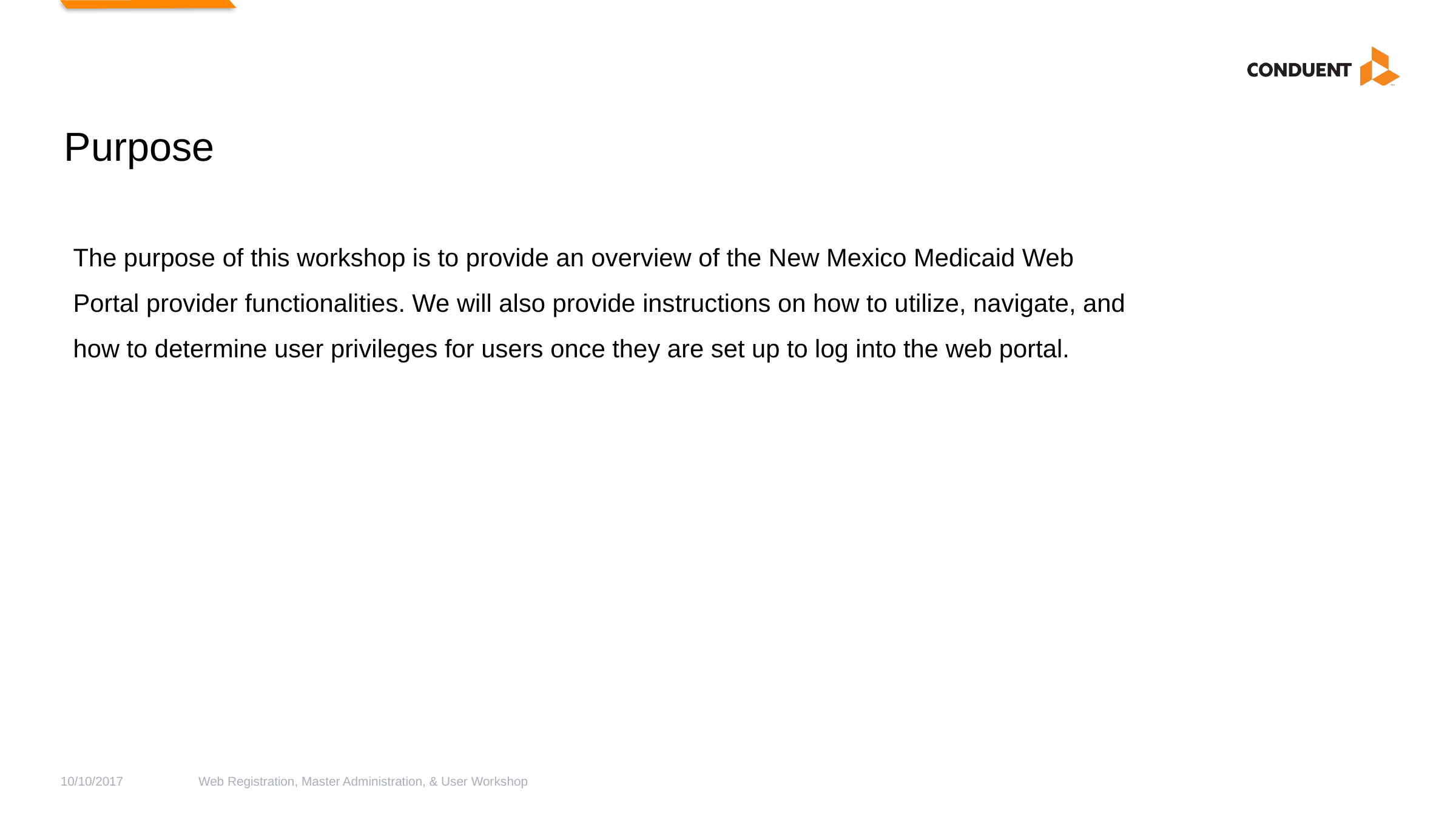

Purpose
The purpose of this workshop is to provide an overview of the New Mexico Medicaid Web Portal provider functionalities. We will also provide instructions on how to utilize, navigate, and how to determine user privileges for users once they are set up to log into the web portal.
10/10/2017
Web Registration, Master Administration, & User Workshop